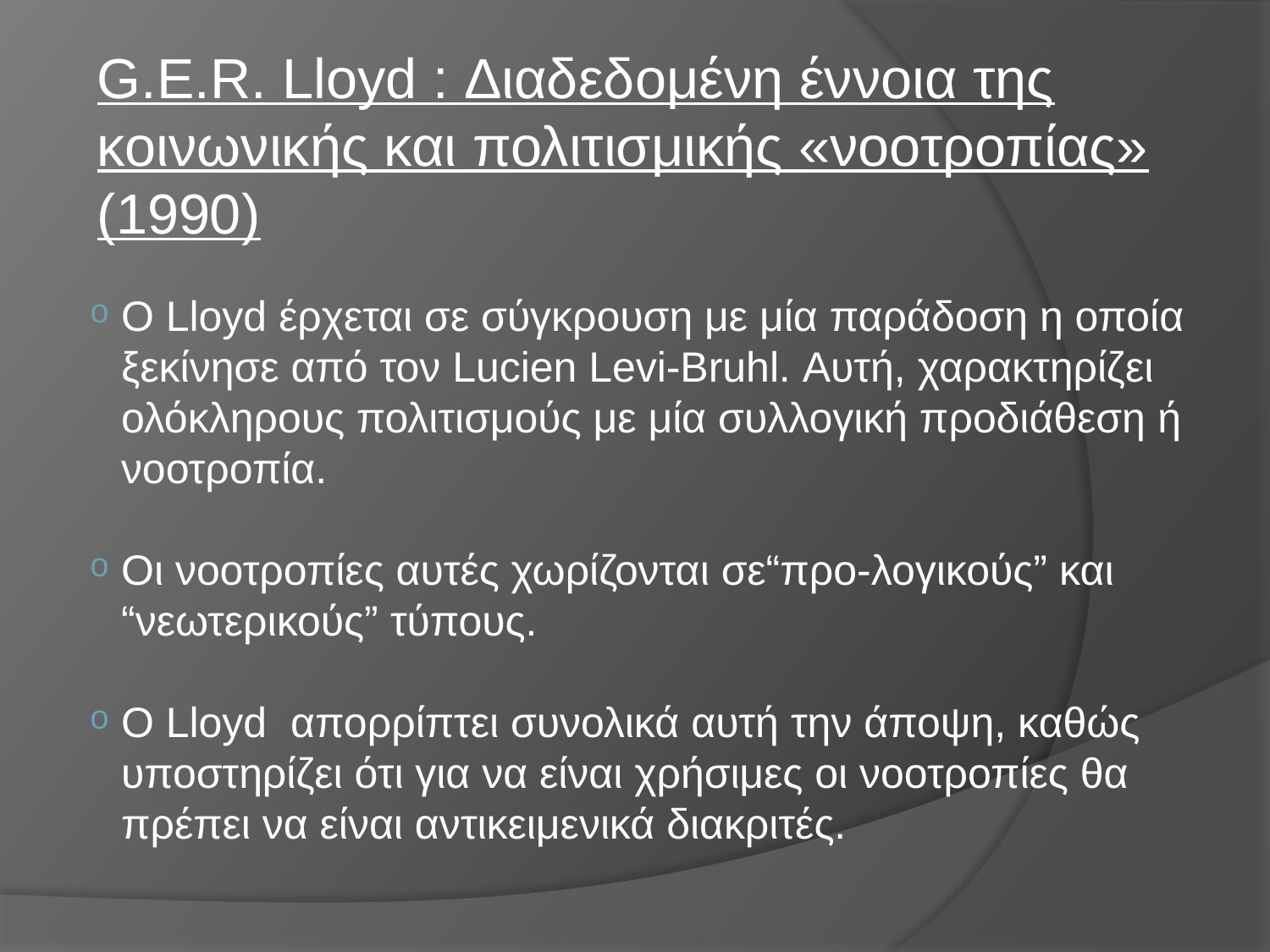

G.E.R. Lloyd : Διαδεδομένη έννοια της κοινωνικής και πολιτισμικής «νοοτροπίας» (1990)
O Lloyd έρχεται σε σύγκρουση με μία παράδοση η οποία ξεκίνησε από τον Lucien Levi-Bruhl. Αυτή, χαρακτηρίζει ολόκληρους πολιτισμούς με μία συλλογική προδιάθεση ή νοοτροπία.
Οι νοοτροπίες αυτές χωρίζονται σε“προ-λογικούς” και “νεωτερικούς” τύπους.

Ο Lloyd  απορρίπτει συνολικά αυτή την άποψη, καθώς υποστηρίζει ότι για να είναι χρήσιμες οι νοοτροπίες θα πρέπει να είναι αντικειμενικά διακριτές.